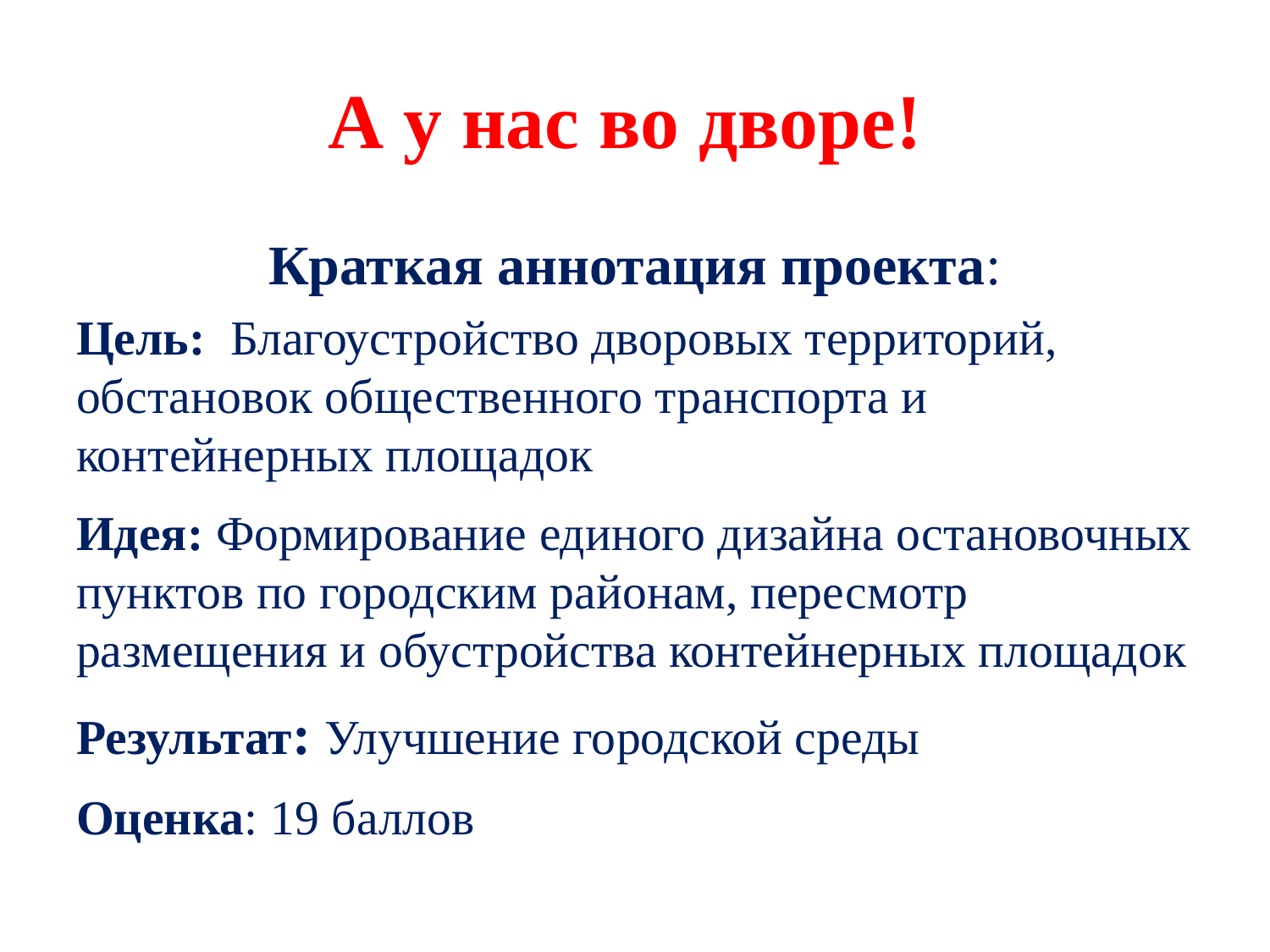

# А у нас во дворе!
Краткая аннотация проекта:
Цель:  Благоустройство дворовых территорий, обстановок общественного транспорта и контейнерных площадок
Идея: Формирование единого дизайна остановочных пунктов по городским районам, пересмотр размещения и обустройства контейнерных площадок
Результат: Улучшение городской среды
Оценка: 19 баллов